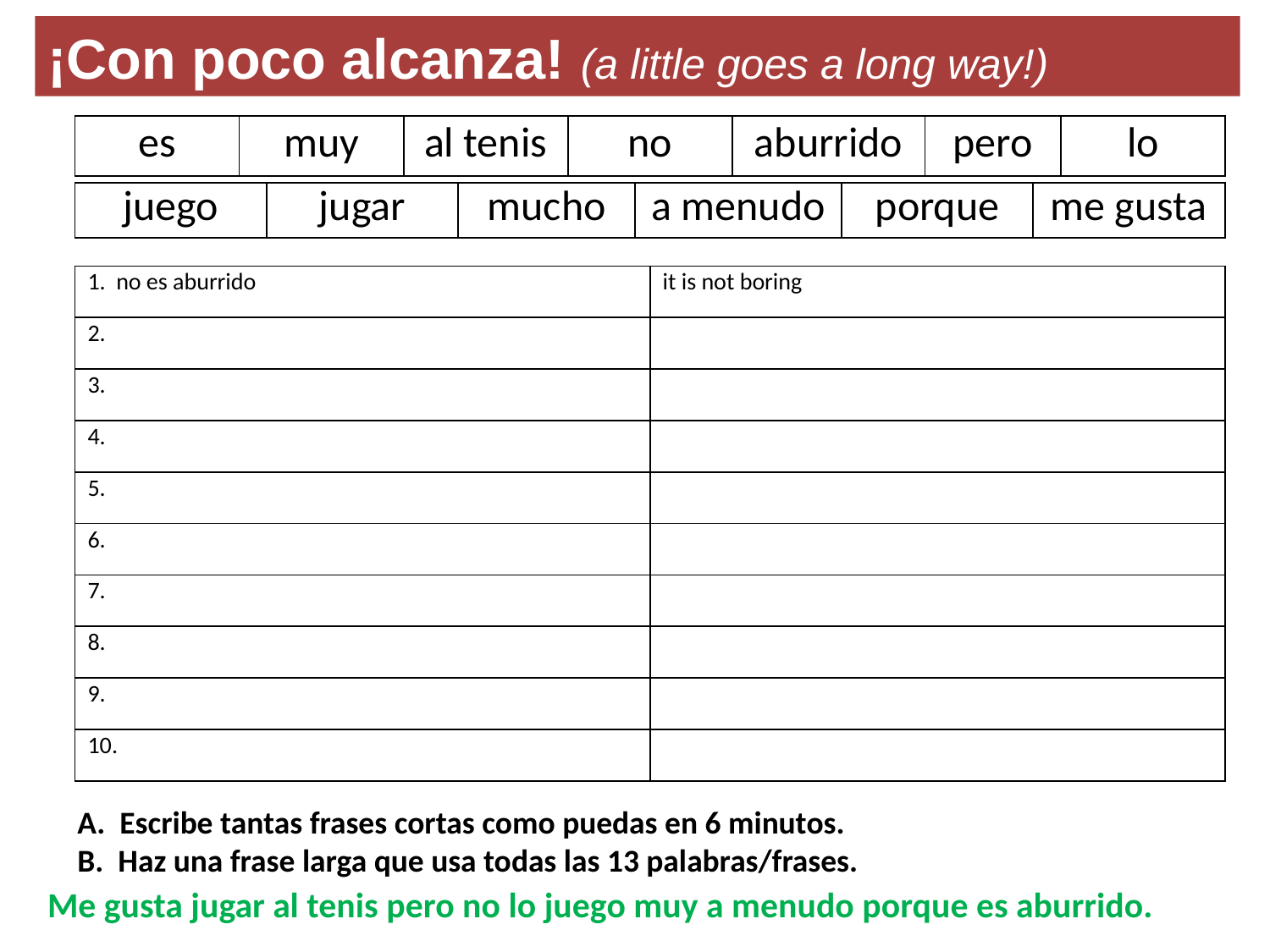

¡Con poco alcanza! (a little goes a long way!)
| es | muy | al tenis | no | aburrido | pero | lo |
| --- | --- | --- | --- | --- | --- | --- |
| juego | jugar | mucho | a menudo | porque | me gusta |
| --- | --- | --- | --- | --- | --- |
| 1. no es aburrido | it is not boring |
| --- | --- |
| 2. |  |
| 3. |  |
| 4. |  |
| 5. |  |
| 6. |  |
| 7. |  |
| 8. |  |
| 9. |  |
| 10. |  |
A.  Escribe tantas frases cortas como puedas en 6 minutos.
B.  Haz una frase larga que usa todas las 13 palabras/frases.
Me gusta jugar al tenis pero no lo juego muy a menudo porque es aburrido.